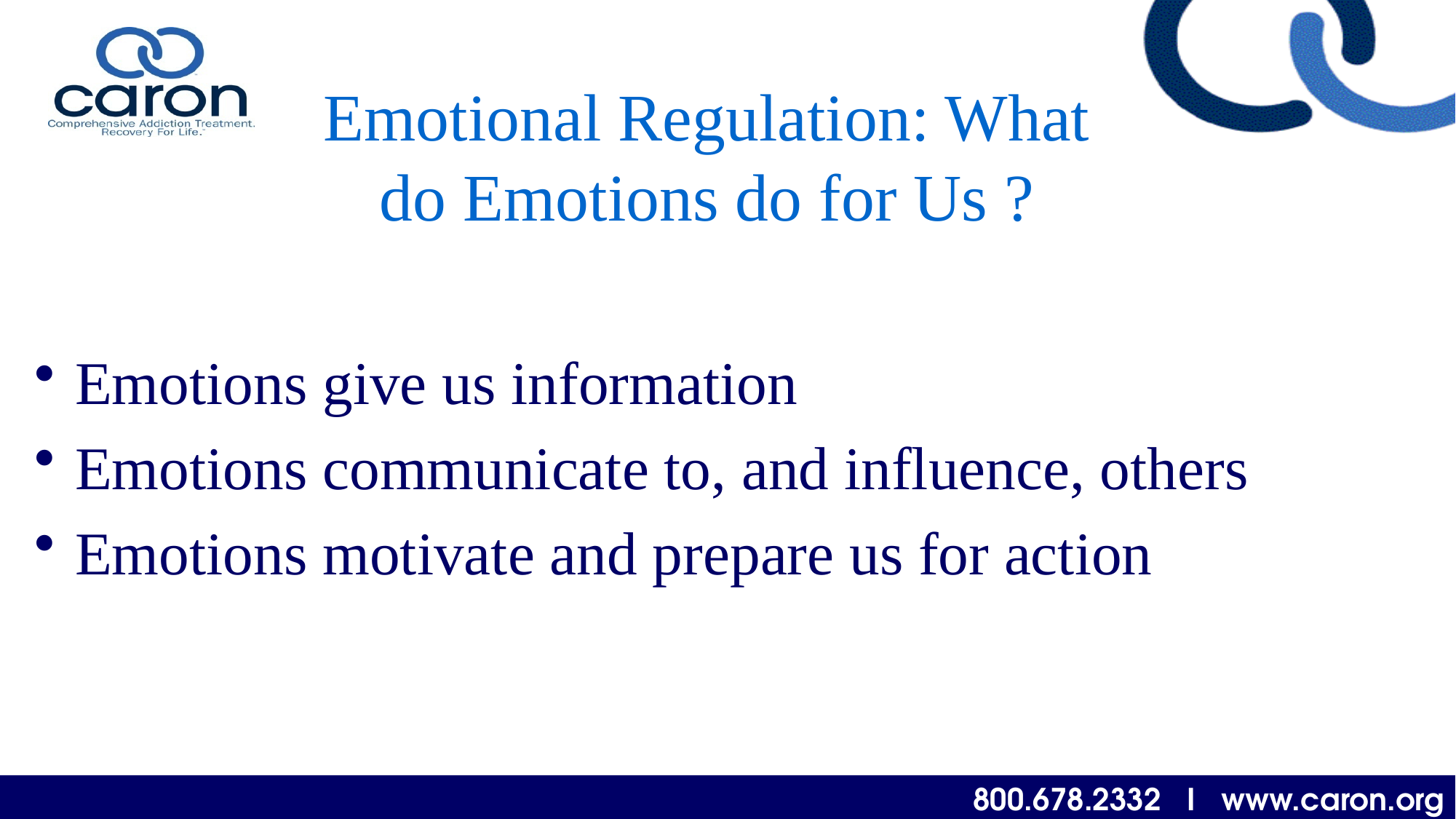

# Emotional Regulation: What do Emotions do for Us ?
Emotions give us information
Emotions communicate to, and influence, others
Emotions motivate and prepare us for action